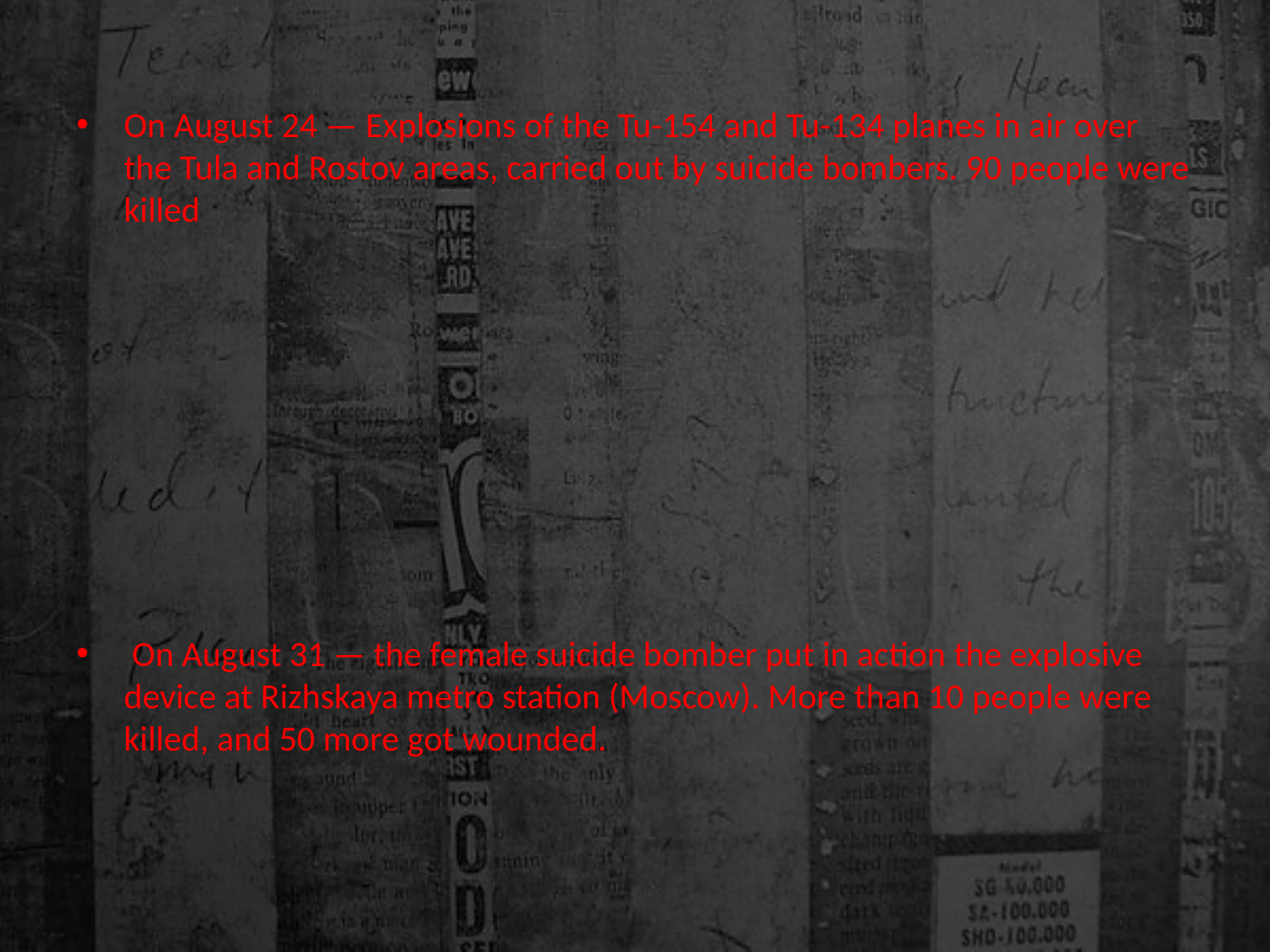

On August 24 — Explosions of the Tu-154 and Tu-134 planes in air over the Tula and Rostov areas, carried out by suicide bombers. 90 people were killed

 On August 31 — the female suicide bomber put in action the explosive device at Rizhskaya metro station (Moscow). More than 10 people were killed, and 50 more got wounded.